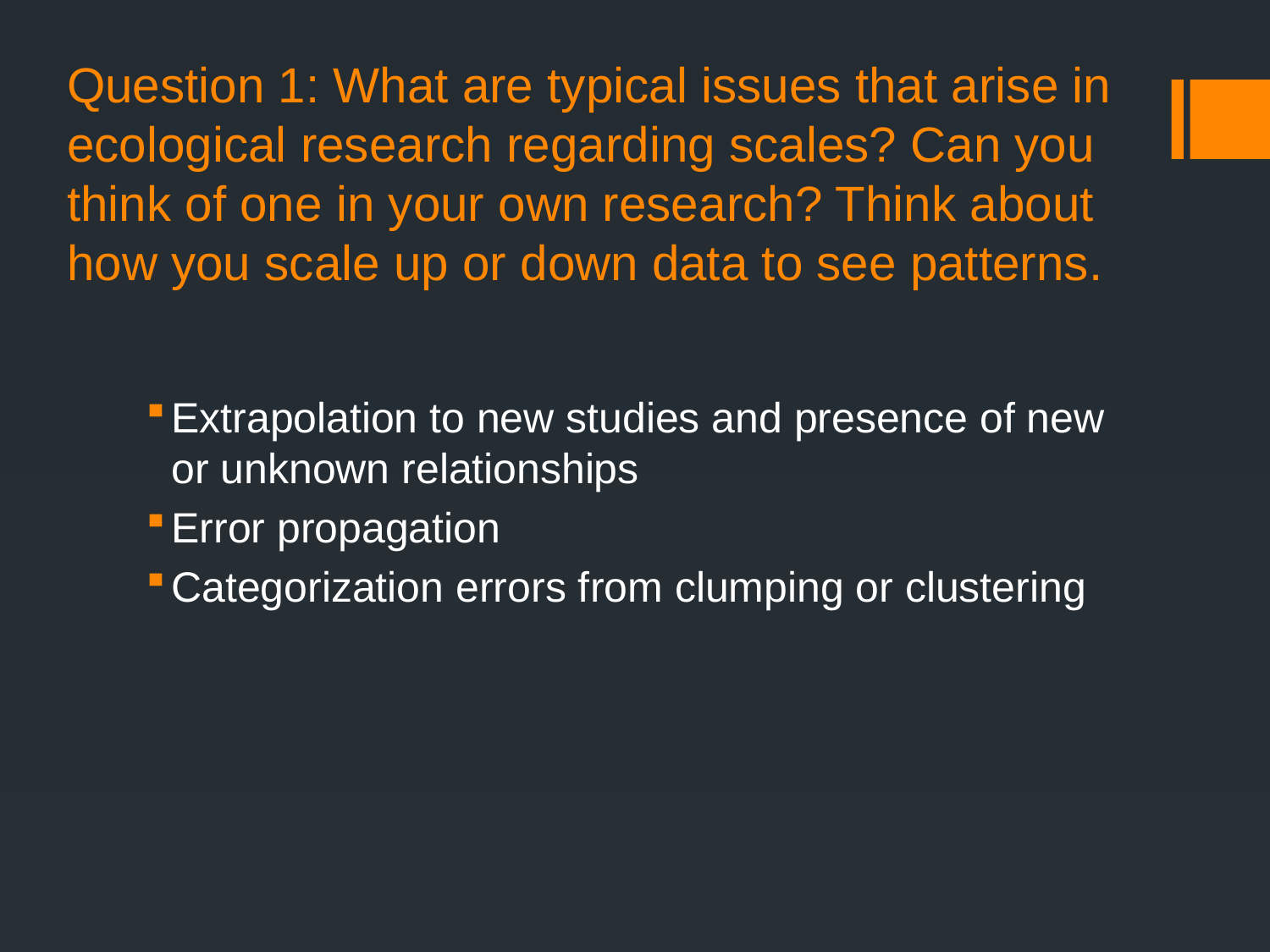

# Question 1: What are typical issues that arise in ecological research regarding scales? Can you think of one in your own research? Think about how you scale up or down data to see patterns.
Extrapolation to new studies and presence of new or unknown relationships
Error propagation
Categorization errors from clumping or clustering